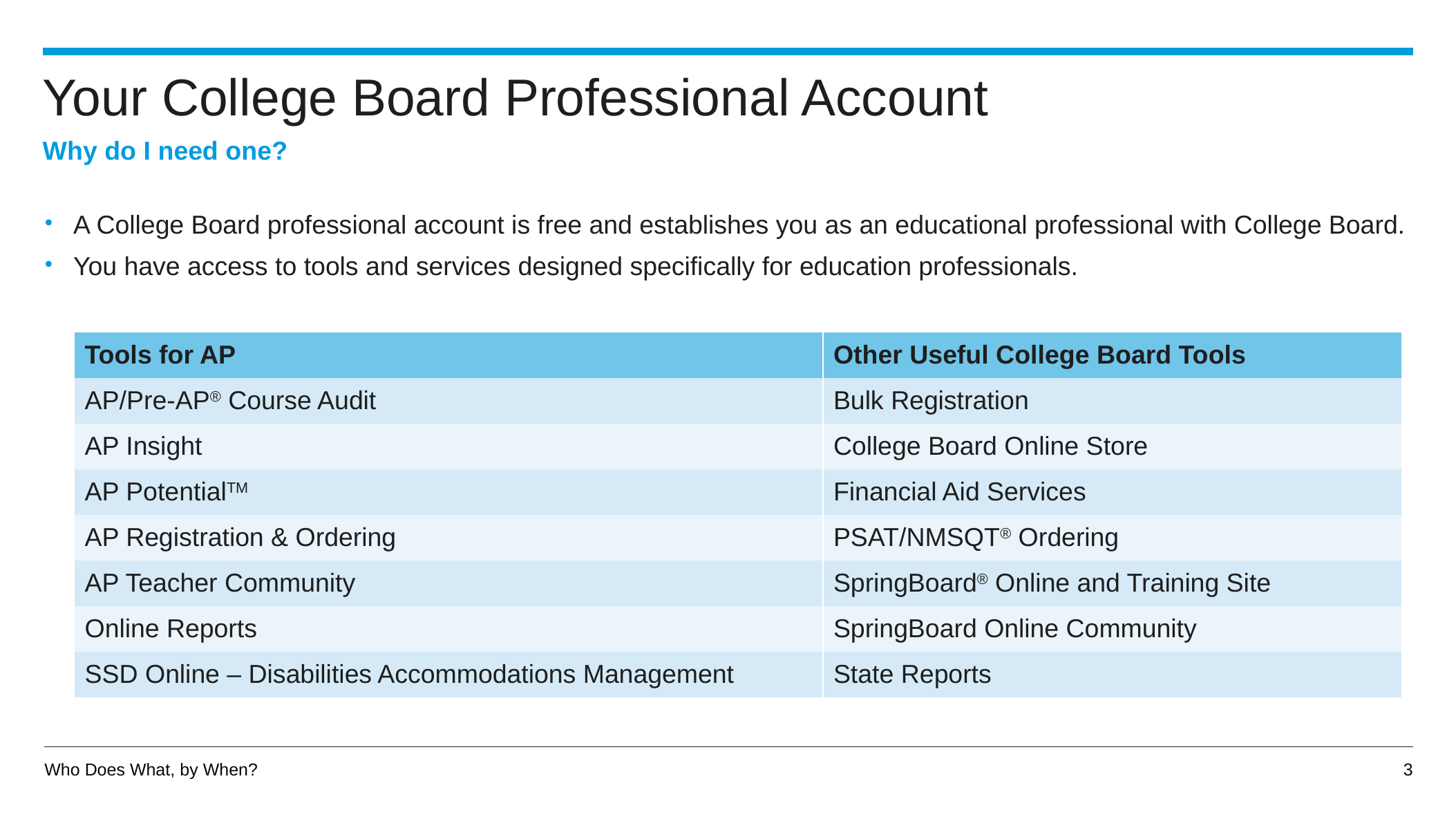

# Your College Board Professional Account
Why do I need one?
A College Board professional account is free and establishes you as an educational professional with College Board.
You have access to tools and services designed specifically for education professionals.

| Tools for AP | Other Useful College Board Tools |
| --- | --- |
| AP/Pre-AP® Course Audit | Bulk Registration |
| AP Insight | College Board Online Store |
| AP PotentialTM | Financial Aid Services |
| AP Registration & Ordering | PSAT/NMSQT® Ordering |
| AP Teacher Community | SpringBoard® Online and Training Site |
| Online Reports | SpringBoard Online Community |
| SSD Online – Disabilities Accommodations Management | State Reports |